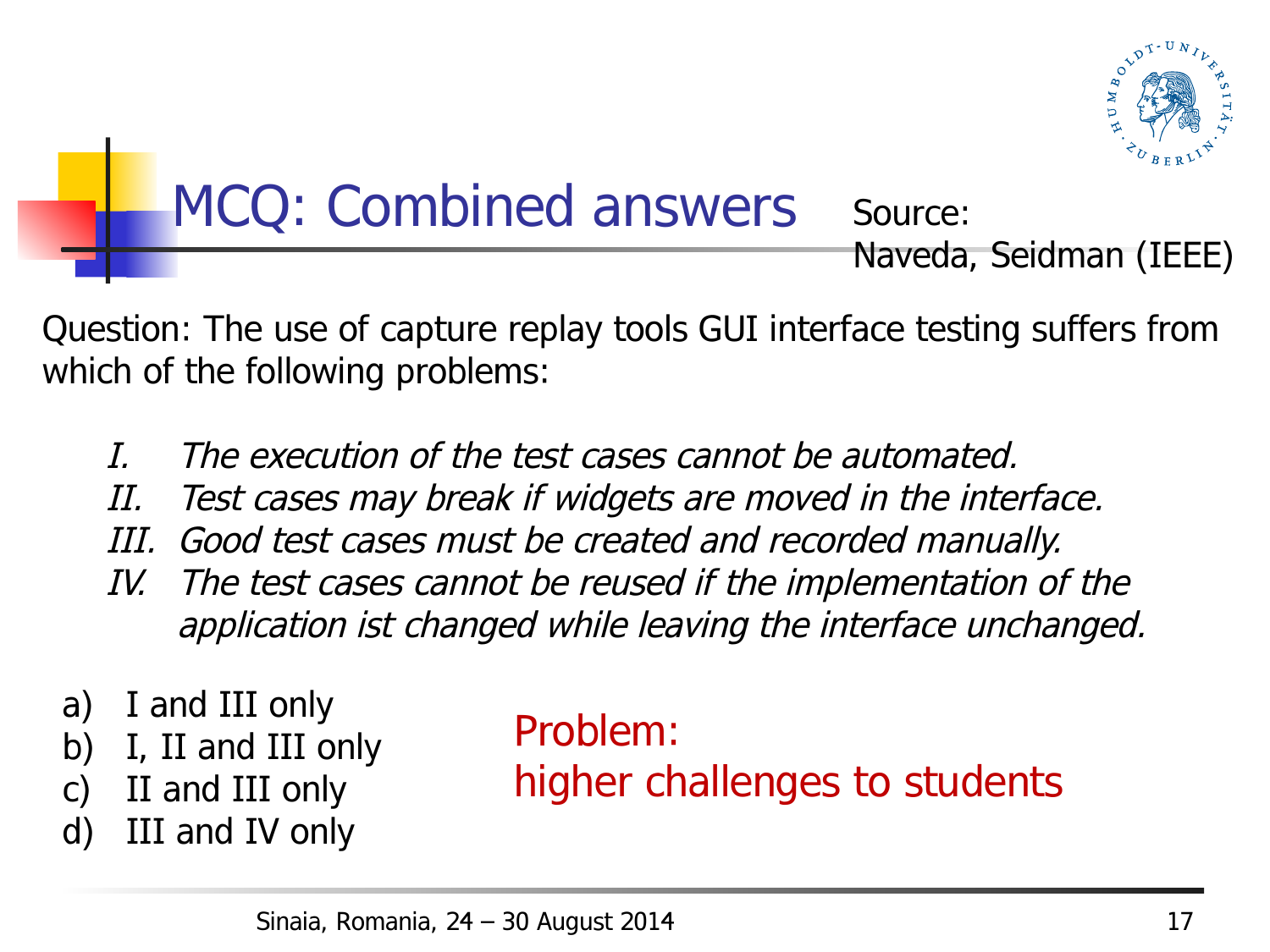

# MCQ: Combined answers
Source:
Naveda, Seidman (IEEE)
Question: The use of capture replay tools GUI interface testing suffers from which of the following problems:

The execution of the test cases cannot be automated.
Test cases may break if widgets are moved in the interface.
Good test cases must be created and recorded manually.
The test cases cannot be reused if the implementation of the application ist changed while leaving the interface unchanged.
I and III only
I, II and III only
II and III only
III and IV only
Problem:
higher challenges to students
Sinaia, Romania, 24 – 30 August 2014
17